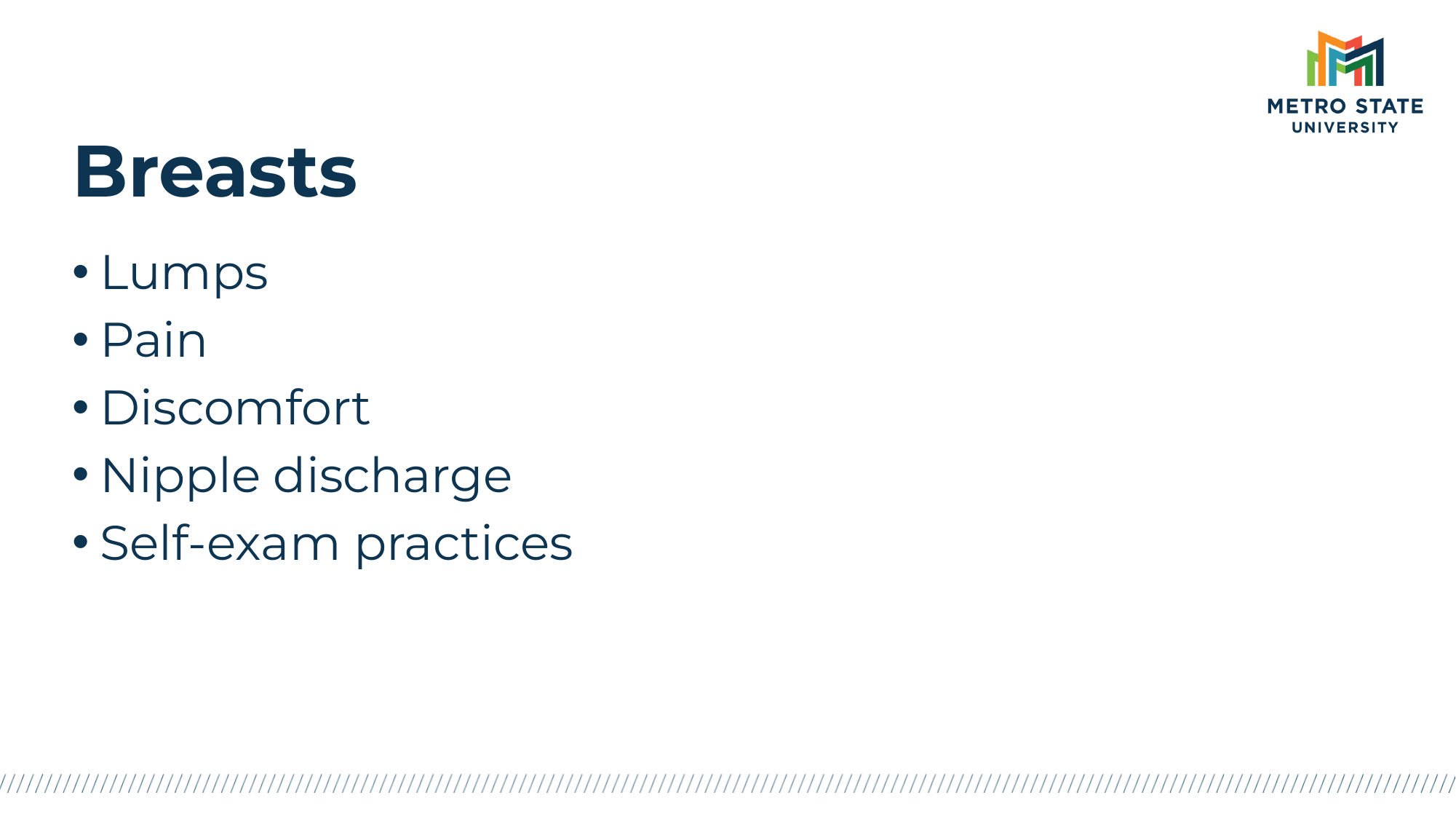

# Breasts
Lumps
Pain
Discomfort
Nipple discharge
Self-exam practices